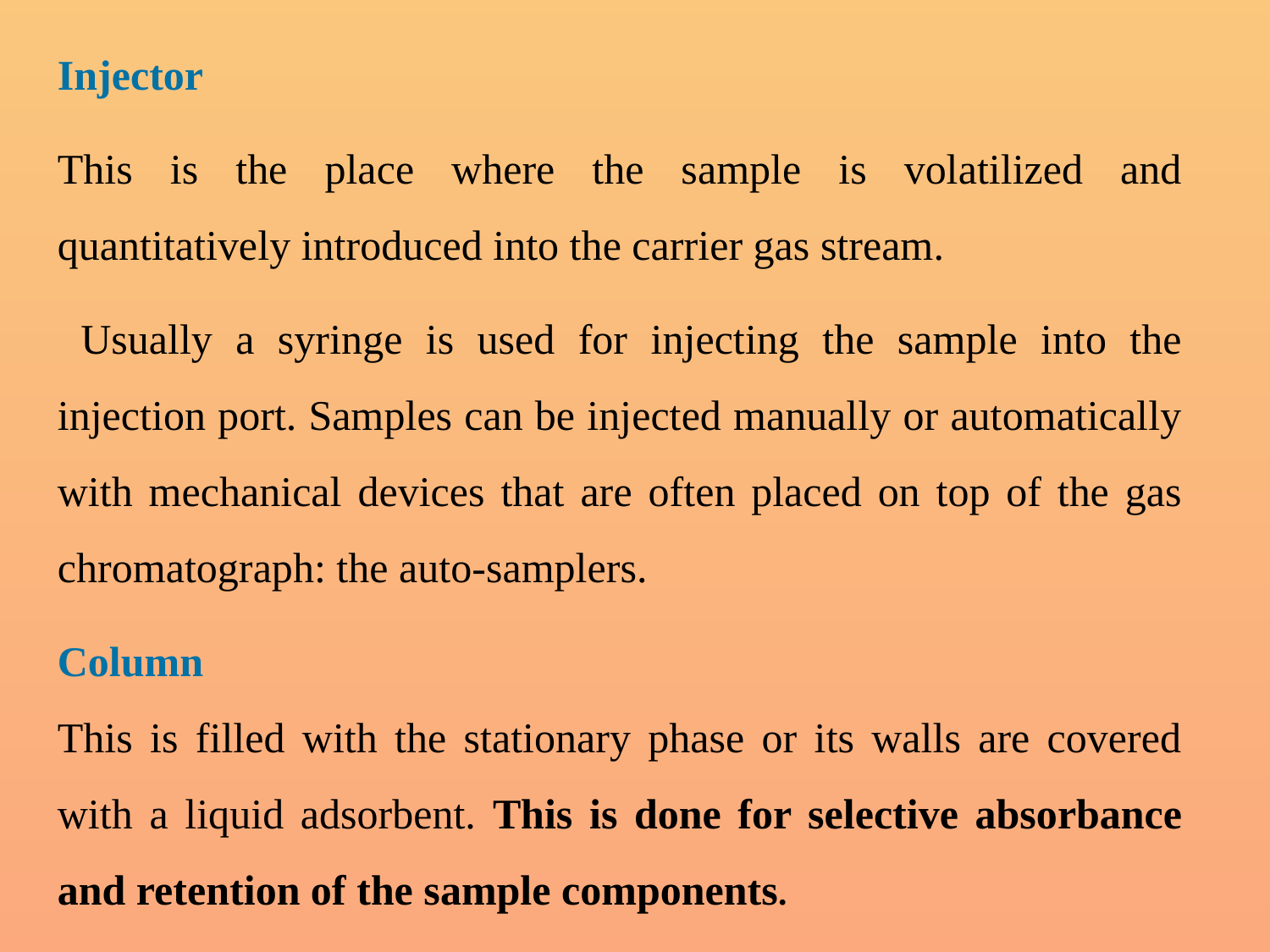

Injector
This is the place where the sample is volatilized and quantitatively introduced into the carrier gas stream.
 Usually a syringe is used for injecting the sample into the injection port. Samples can be injected manually or automatically with mechanical devices that are often placed on top of the gas chromatograph: the auto-samplers.
Column
This is filled with the stationary phase or its walls are covered with a liquid adsorbent. This is done for selective absorbance and retention of the sample components.